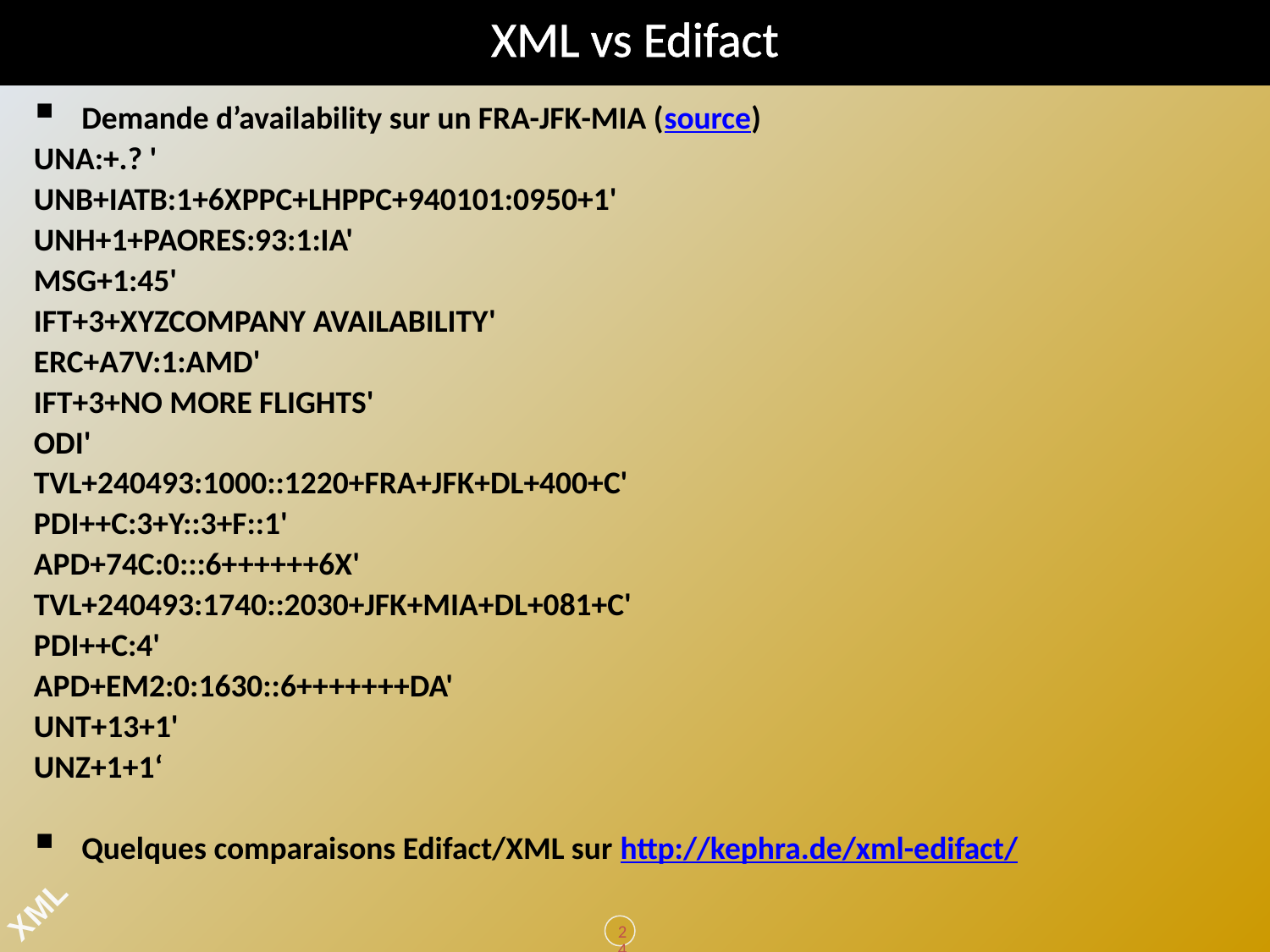

# XML vs Edifact
Demande d’availability sur un FRA-JFK-MIA (source)
UNA:+.? '
UNB+IATB:1+6XPPC+LHPPC+940101:0950+1'
UNH+1+PAORES:93:1:IA'
MSG+1:45'
IFT+3+XYZCOMPANY AVAILABILITY'
ERC+A7V:1:AMD'
IFT+3+NO MORE FLIGHTS'
ODI'
TVL+240493:1000::1220+FRA+JFK+DL+400+C'
PDI++C:3+Y::3+F::1'
APD+74C:0:::6++++++6X'
TVL+240493:1740::2030+JFK+MIA+DL+081+C'
PDI++C:4'
APD+EM2:0:1630::6+++++++DA'
UNT+13+1'
UNZ+1+1‘

Quelques comparaisons Edifact/XML sur http://kephra.de/xml-edifact/

243